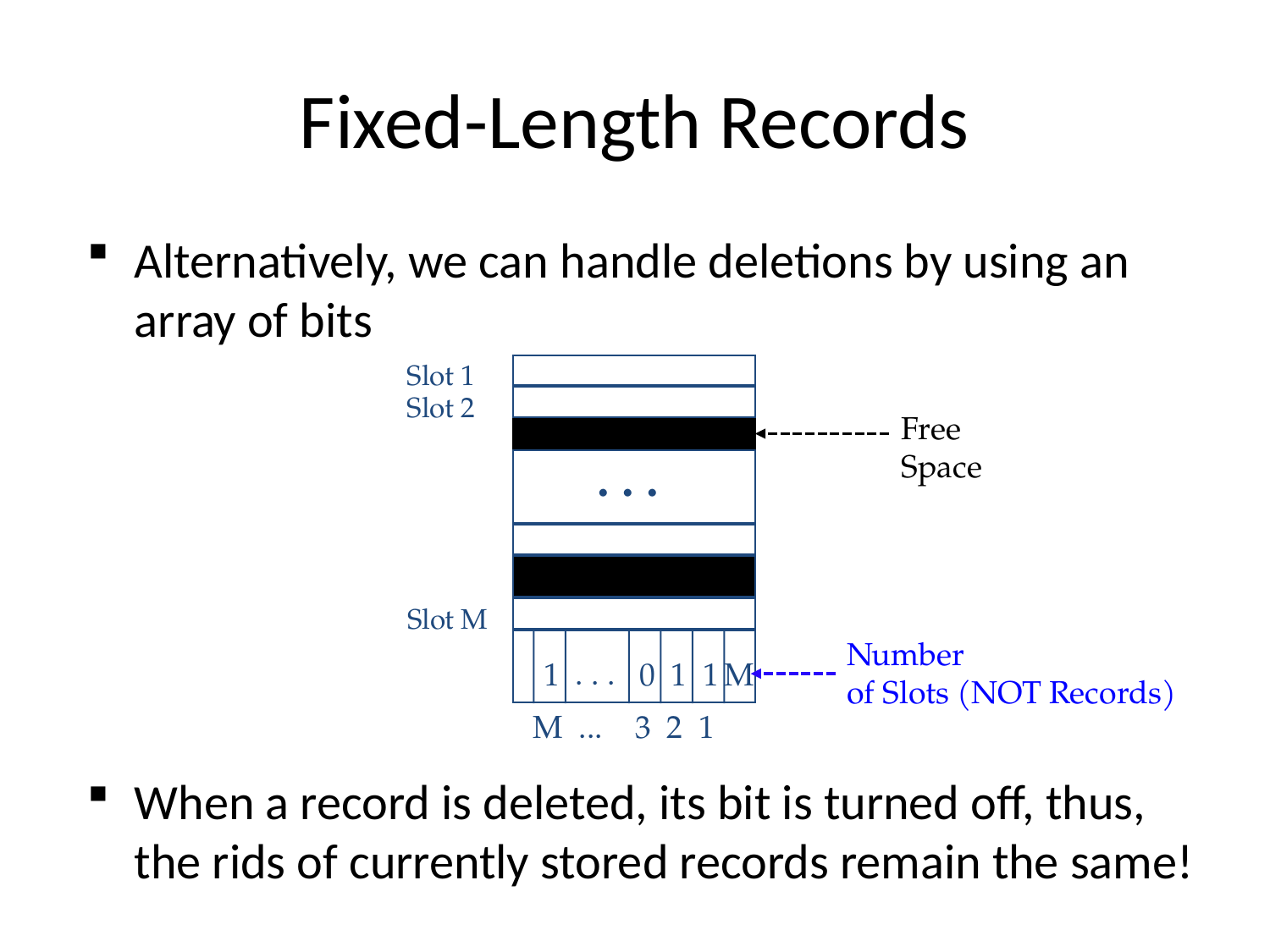

# Fixed-Length Records
Alternatively, we can handle deletions by using an array of bits

When a record is deleted, its bit is turned off, thus, the rids of currently stored records remain the same!

Slot 1

Slot 2

. . .

Slot M

Number
of Slots (NOT Records)

. . .
1
1
1
M
0
M  ...    3  2  1
Free
Space